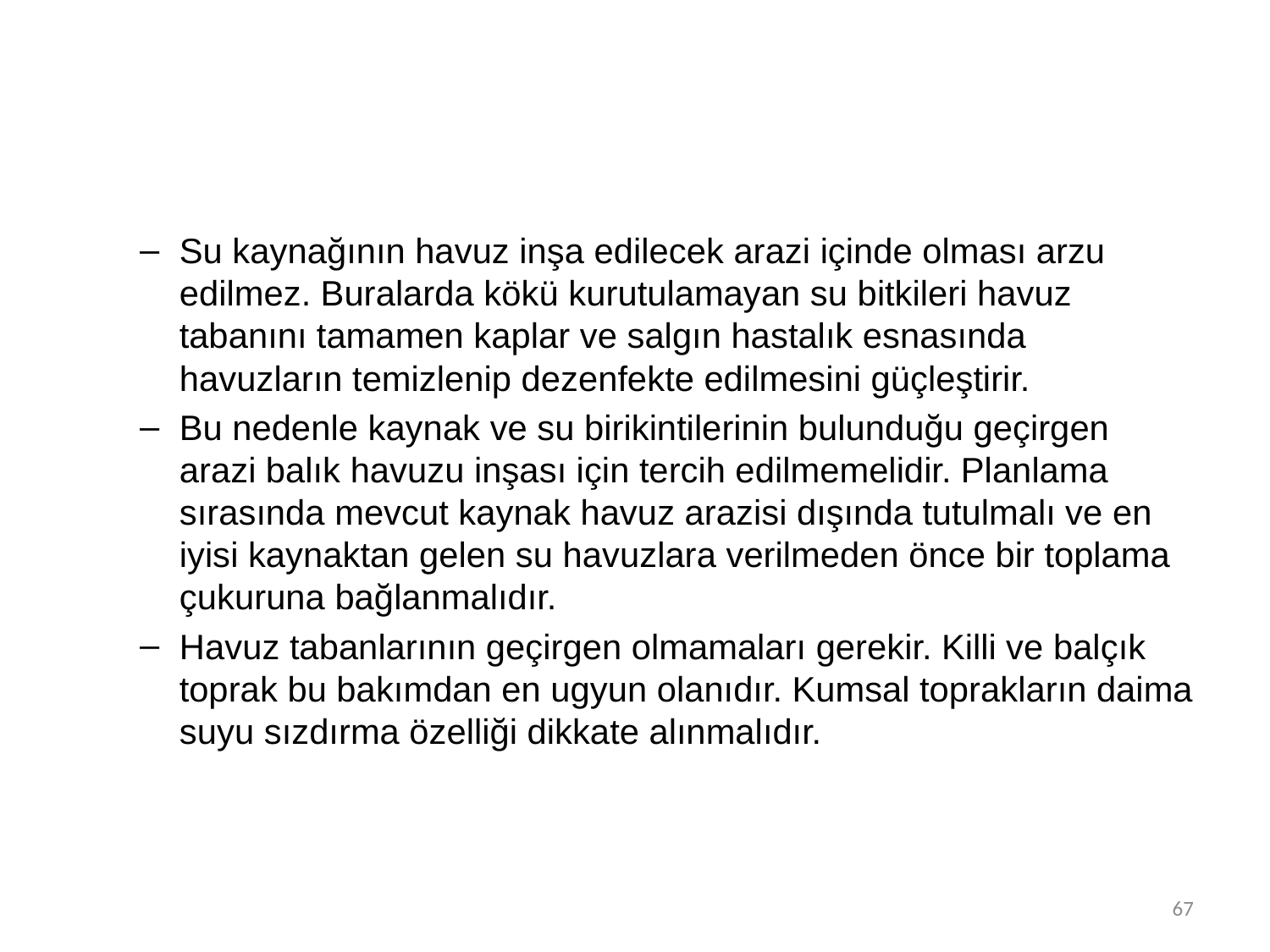

Su kaynağının havuz inşa edilecek arazi içinde olması arzu edilmez. Buralarda kökü kurutulamayan su bitkileri havuz tabanını tamamen kaplar ve salgın hastalık esnasında havuzların temizlenip dezenfekte edilmesini güçleştirir.
Bu nedenle kaynak ve su birikintilerinin bulunduğu geçirgen arazi balık havuzu inşası için tercih edilmemelidir. Planlama sırasında mevcut kaynak havuz arazisi dışında tutulmalı ve en iyisi kaynaktan gelen su havuzlara verilmeden önce bir toplama çukuruna bağlanmalıdır.
Havuz tabanlarının geçirgen olmamaları gerekir. Killi ve balçık toprak bu bakımdan en ugyun olanıdır. Kumsal toprakların daima suyu sızdırma özelliği dikkate alınmalıdır.

67